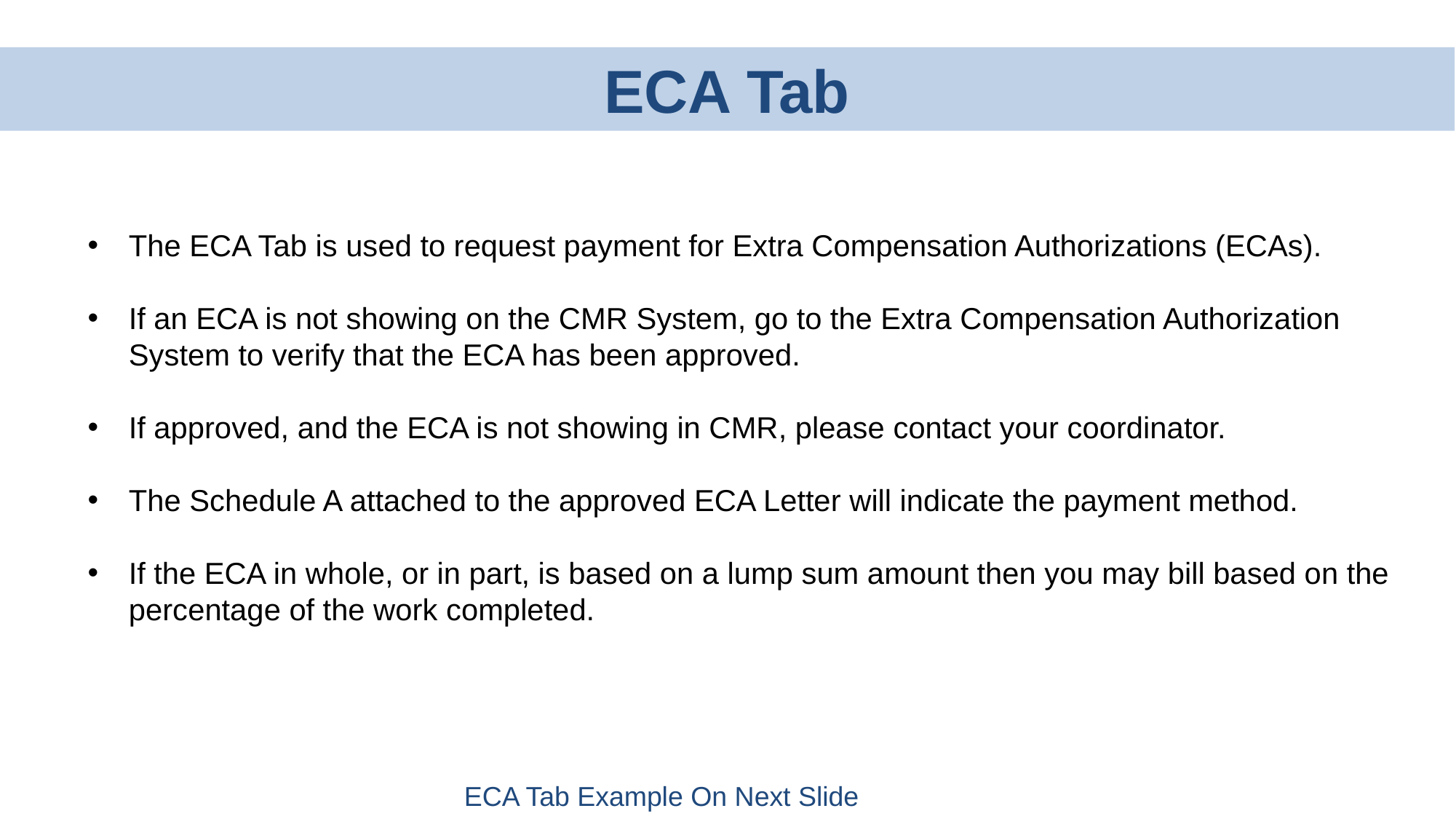

ECA Tab
The ECA Tab is used to request payment for Extra Compensation Authorizations (ECAs).

If an ECA is not showing on the CMR System, go to the Extra Compensation Authorization System to verify that the ECA has been approved.

If approved, and the ECA is not showing in CMR, please contact your coordinator.

The Schedule A attached to the approved ECA Letter will indicate the payment method.

If the ECA in whole, or in part, is based on a lump sum amount then you may bill based on the percentage of the work completed.

ECA Tab Example On Next Slide